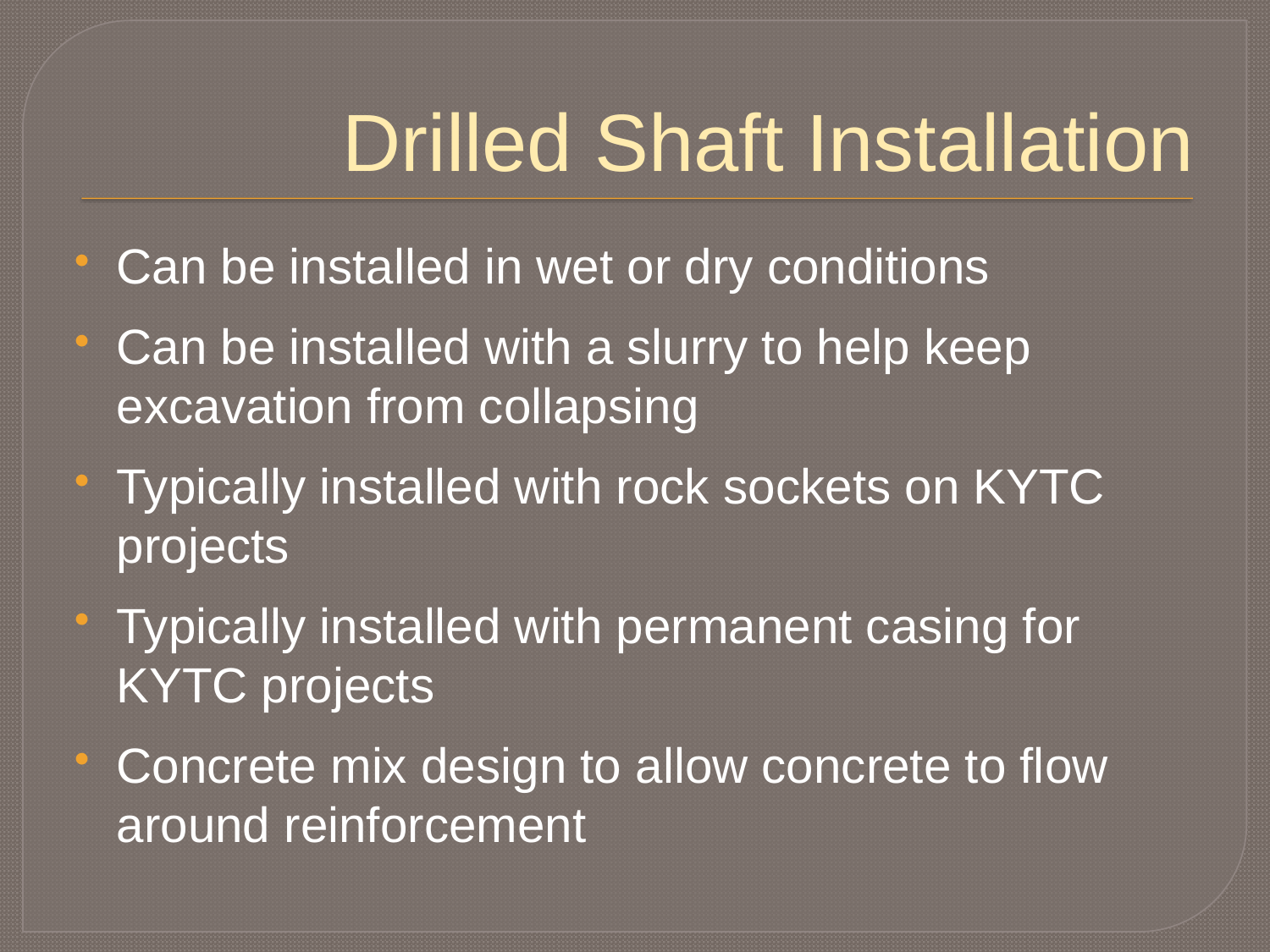

# Drilled Shaft Installation
Can be installed in wet or dry conditions
Can be installed with a slurry to help keep excavation from collapsing
Typically installed with rock sockets on KYTC projects
Typically installed with permanent casing for KYTC projects
Concrete mix design to allow concrete to flow around reinforcement